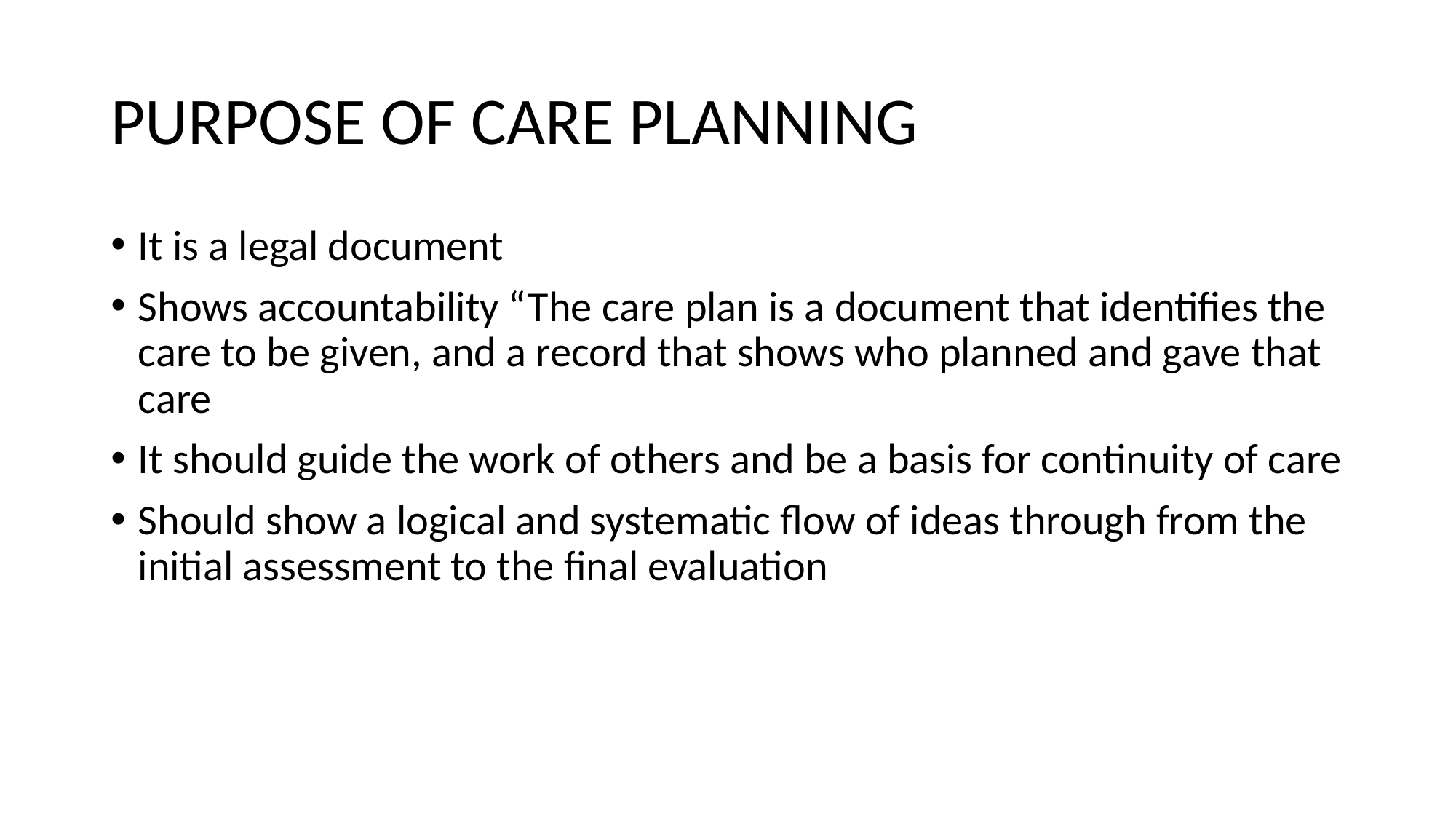

# PURPOSE OF CARE PLANNING
It is a legal document
Shows accountability “The care plan is a document that identifies the care to be given, and a record that shows who planned and gave that care
It should guide the work of others and be a basis for continuity of care
Should show a logical and systematic flow of ideas through from the initial assessment to the final evaluation